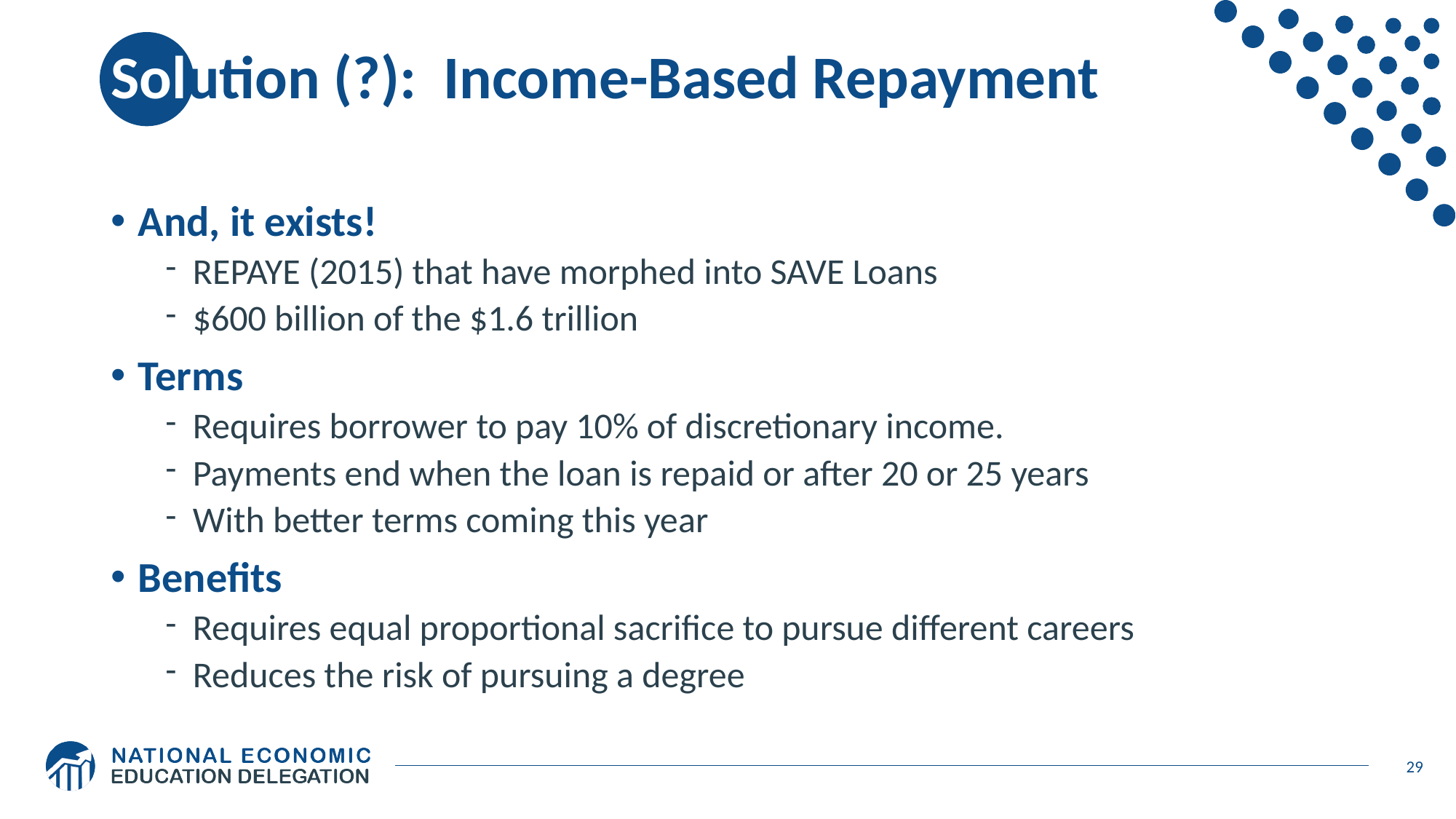

# Solution (?):  Income-Based Repayment
And, it exists!
REPAYE (2015) that have morphed into SAVE Loans
$600 billion of the $1.6 trillion
Terms
Requires borrower to pay 10% of discretionary income.
Payments end when the loan is repaid or after 20 or 25 years
With better terms coming this year
Benefits
Requires equal proportional sacrifice to pursue different careers
Reduces the risk of pursuing a degree
29